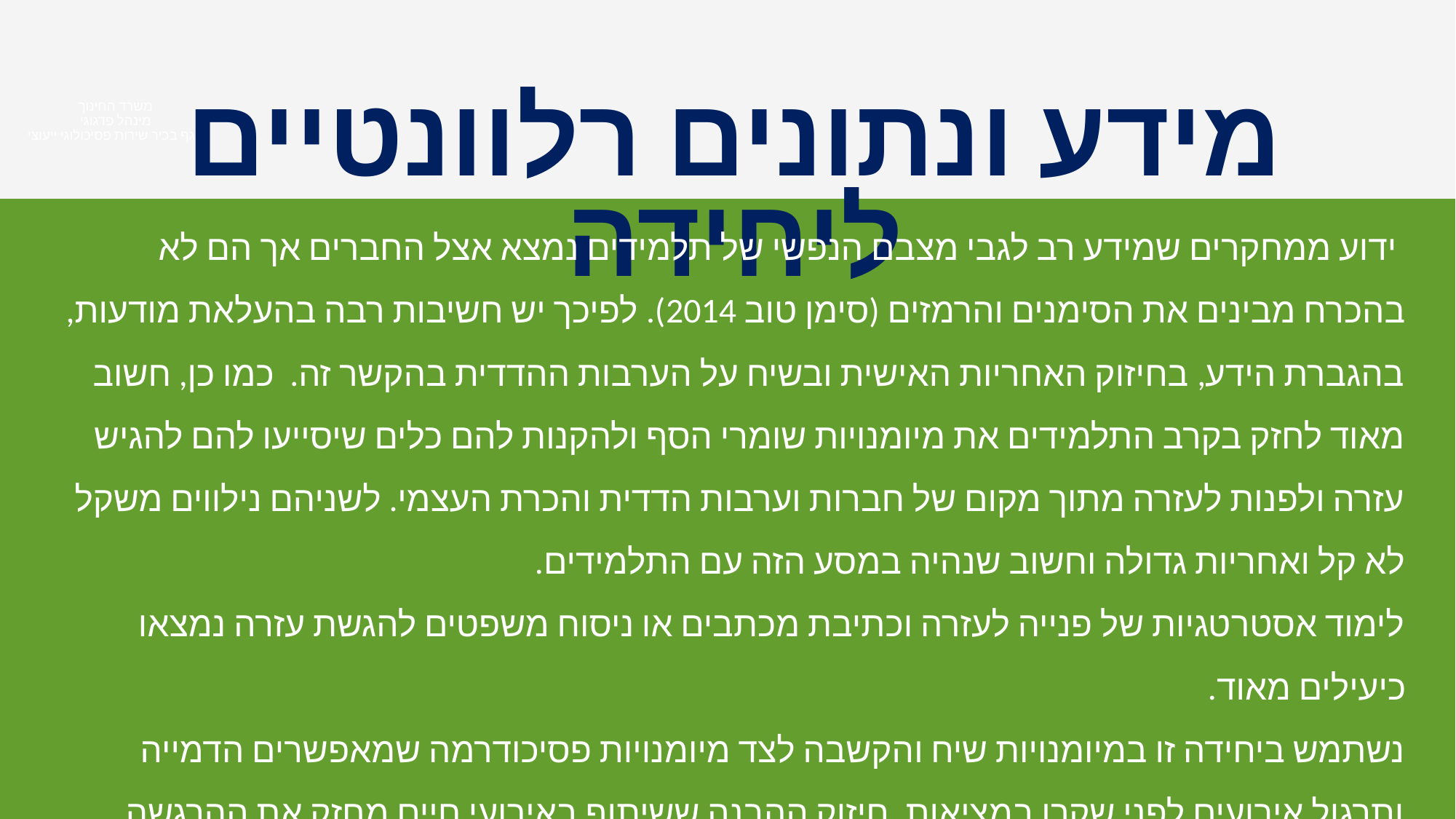

מידע ונתונים רלוונטיים ליחידה
משרד החינוך
מינהל פדגוגי
אגף בכיר שירות פסיכולוגי ייעוצי
 ידוע ממחקרים שמידע רב לגבי מצבם הנפשי של תלמידים נמצא אצל החברים אך הם לא בהכרח מבינים את הסימנים והרמזים (סימן טוב 2014). לפיכך יש חשיבות רבה בהעלאת מודעות, בהגברת הידע, בחיזוק האחריות האישית ובשיח על הערבות ההדדית בהקשר זה.  כמו כן, חשוב מאוד לחזק בקרב התלמידים את מיומנויות שומרי הסף ולהקנות להם כלים שיסייעו להם להגיש עזרה ולפנות לעזרה מתוך מקום של חברות וערבות הדדית והכרת העצמי. לשניהם נילווים משקל לא קל ואחריות גדולה וחשוב שנהיה במסע הזה עם התלמידים.
לימוד אסטרטגיות של פנייה לעזרה וכתיבת מכתבים או ניסוח משפטים להגשת עזרה נמצאו כיעילים מאוד.
נשתמש ביחידה זו במיומנויות שיח והקשבה לצד מיומנויות פסיכודרמה שמאפשרים הדמייה ותרגול אירועים לפני שקרו במציאות. חיזוק ההבנה ששיתוף באירועי חיים מחזק את ההרגשה הנעימה שלנו ובעת מצוקה יכול לסייע בהתמודדות עם מצב לחץ.